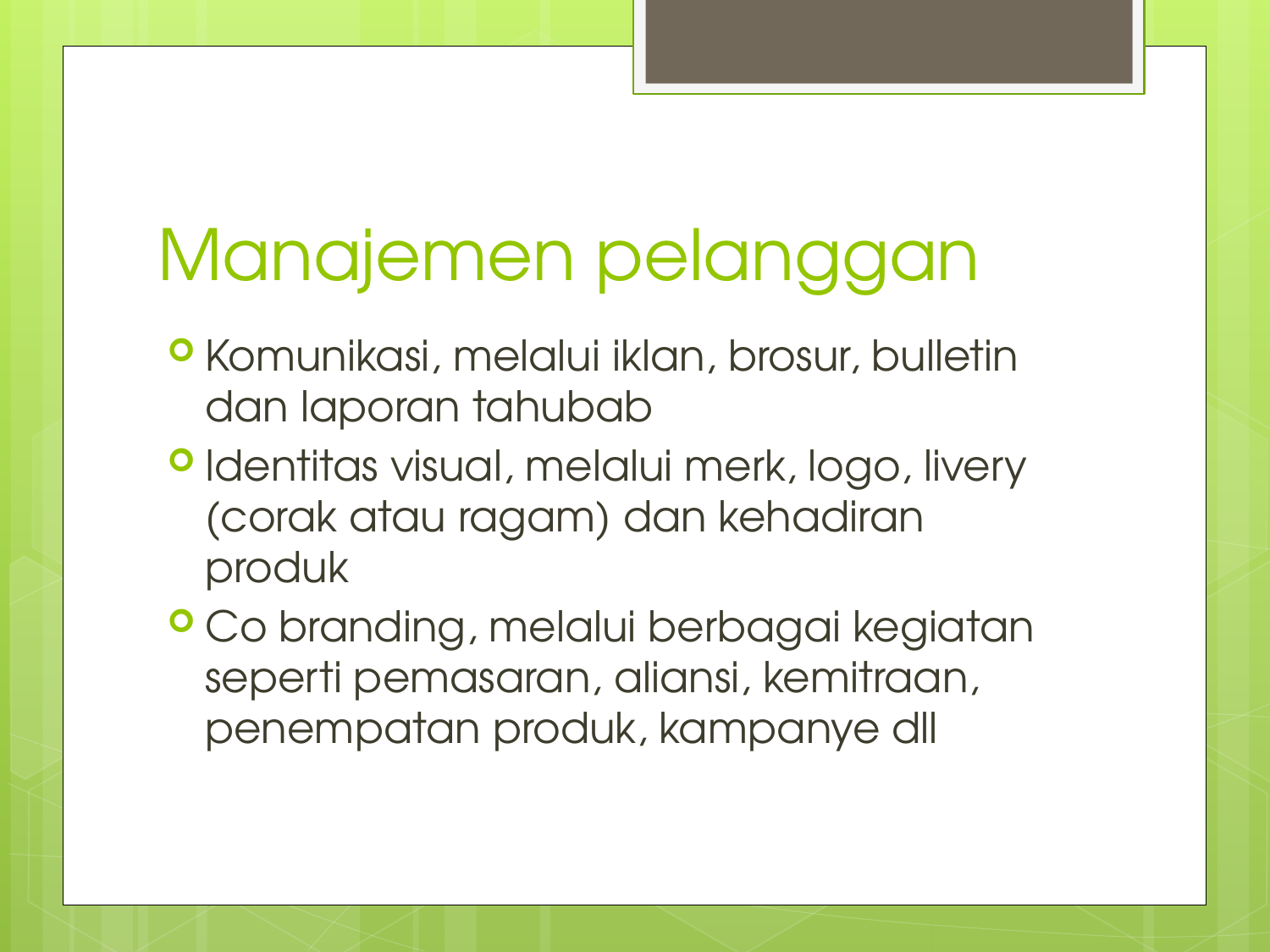

# Manajemen pelanggan
Komunikasi, melalui iklan, brosur, bulletin dan laporan tahubab
Identitas visual, melalui merk, logo, livery (corak atau ragam) dan kehadiran produk
Co branding, melalui berbagai kegiatan seperti pemasaran, aliansi, kemitraan, penempatan produk, kampanye dll